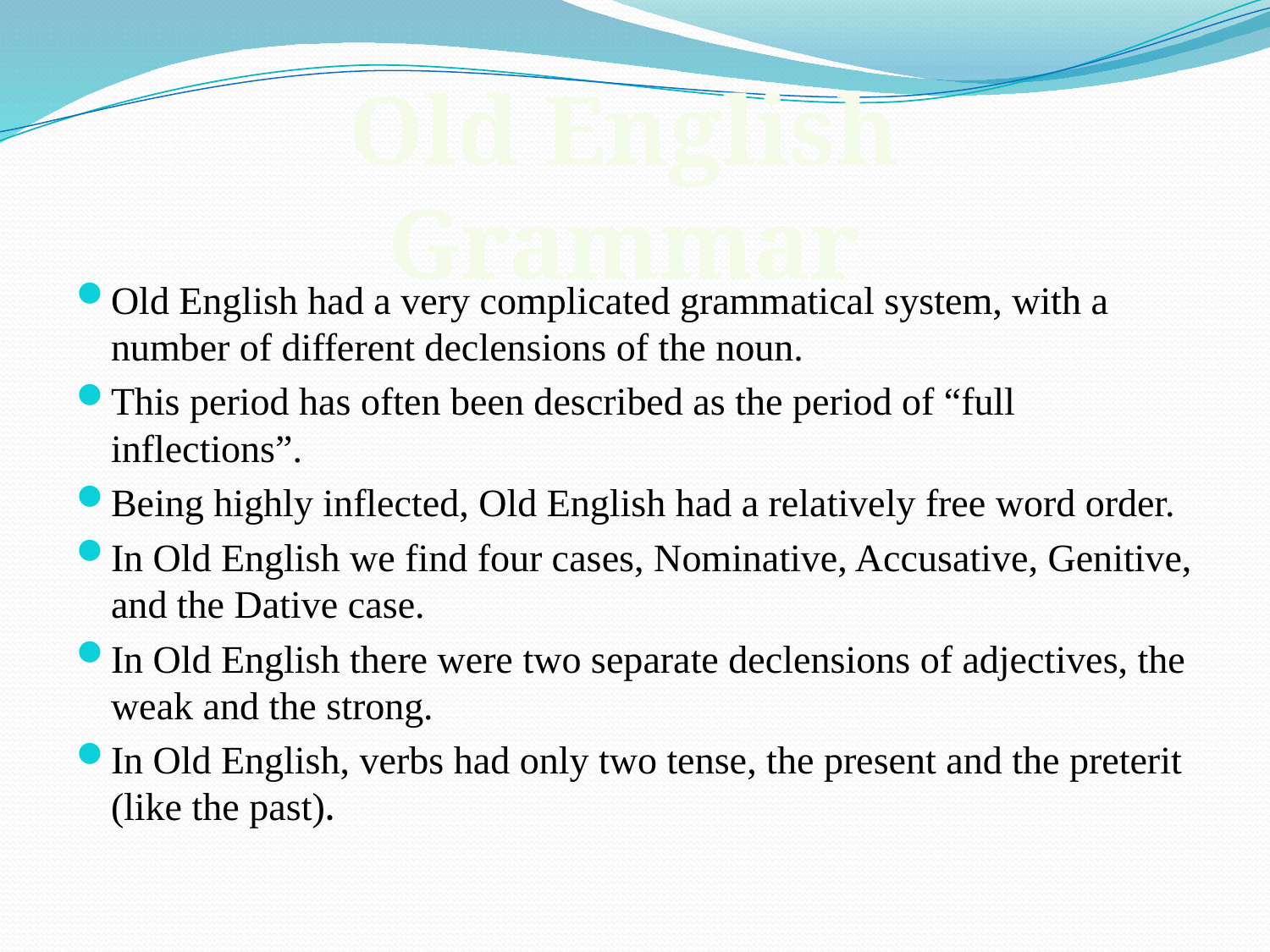

Old English Grammar
Old English had a very complicated grammatical system, with a number of different declensions of the noun.
This period has often been described as the period of “full inflections”.
Being highly inflected, Old English had a relatively free word order.
In Old English we find four cases, Nominative, Accusative, Genitive, and the Dative case.
In Old English there were two separate declensions of adjectives, the weak and the strong.
In Old English, verbs had only two tense, the present and the preterit (like the past).